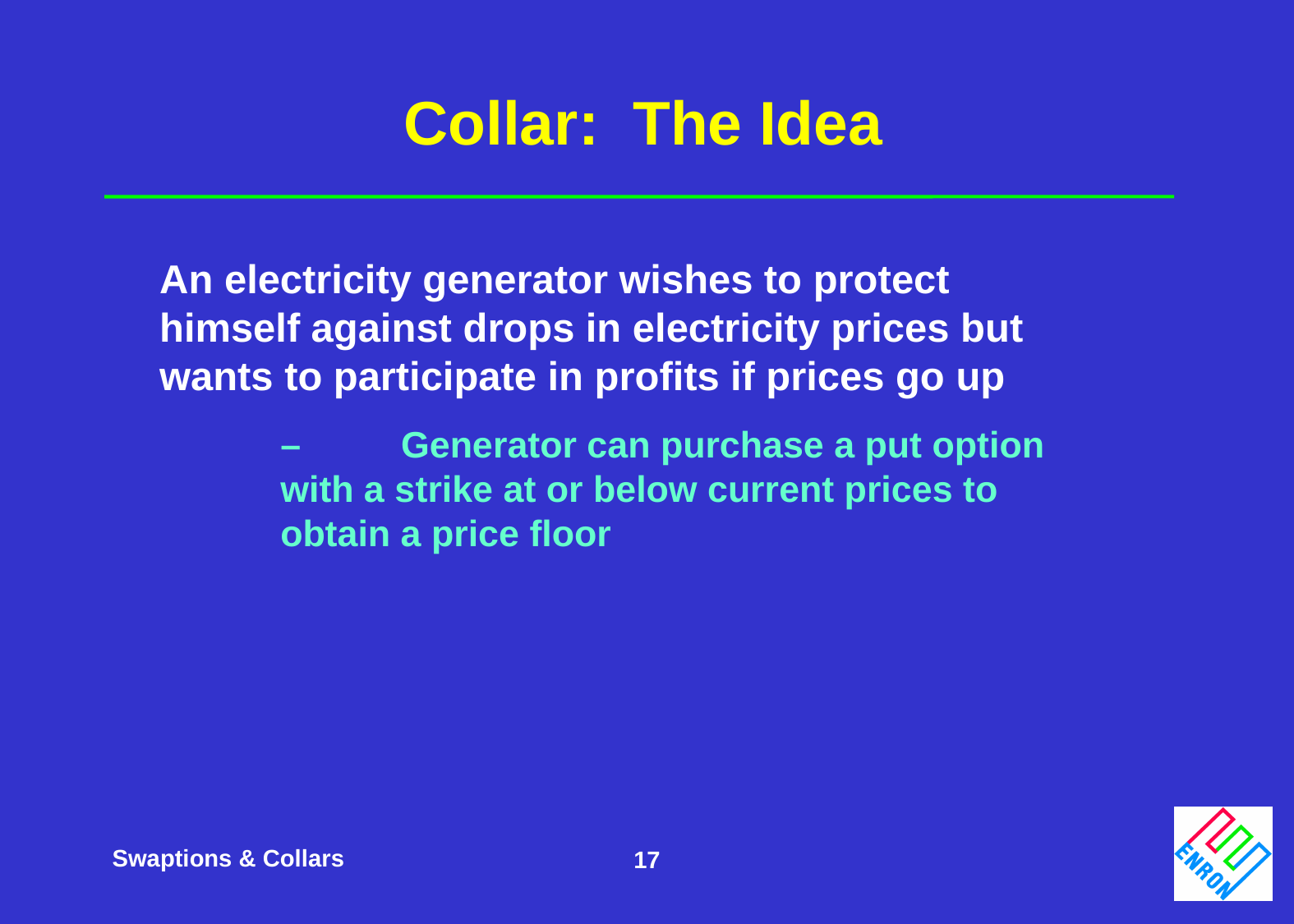

# Collar:  The Idea

An electricity generator wishes to protect himself against drops in electricity prices but wants to participate in profits if prices go up
		–	Generator can purchase a put option
			with a strike at or below current prices to 			obtain a price floor

Swaptions & Collars
17